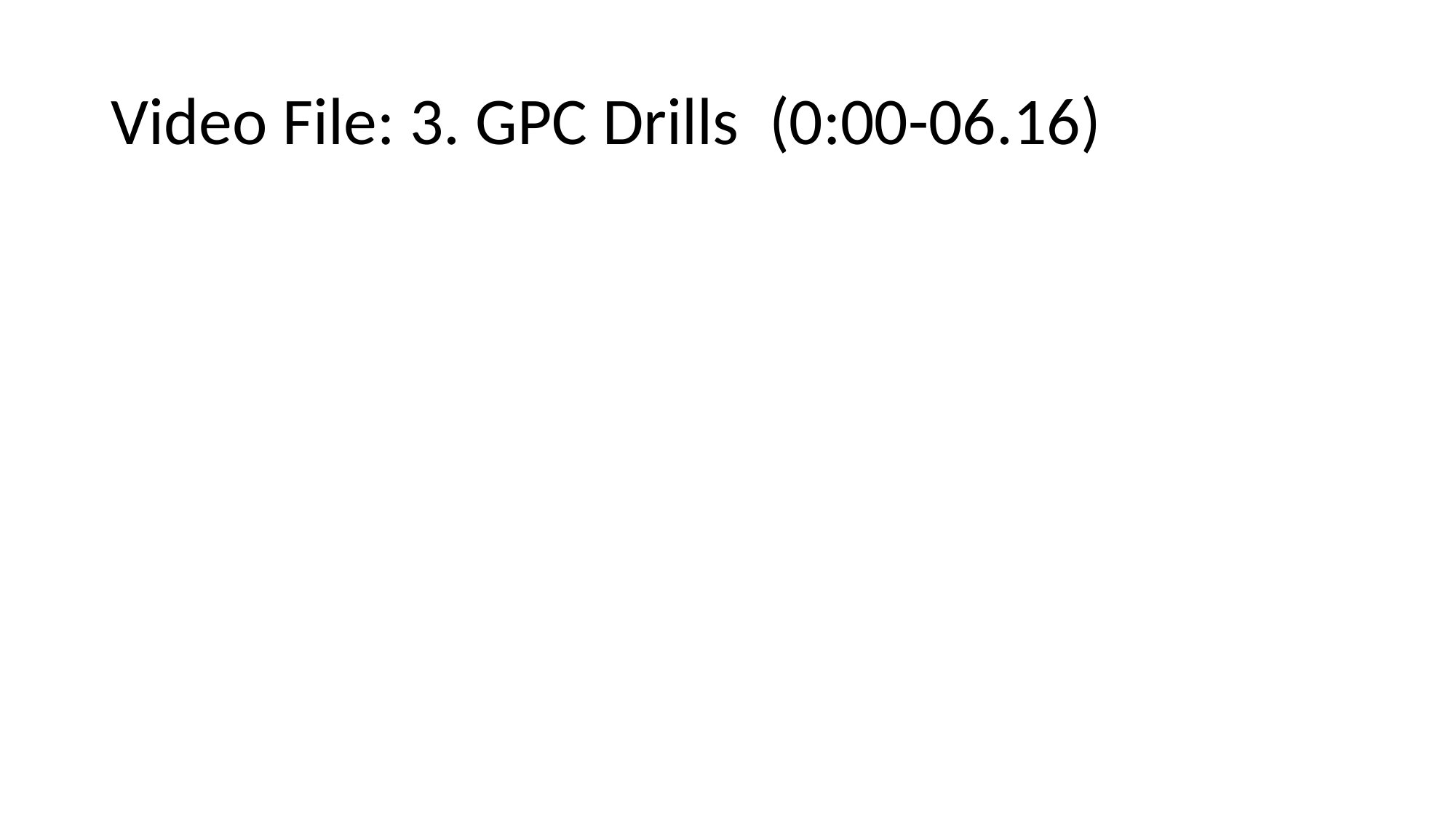

# Video File: 3. GPC Drills  (0:00-06.16)